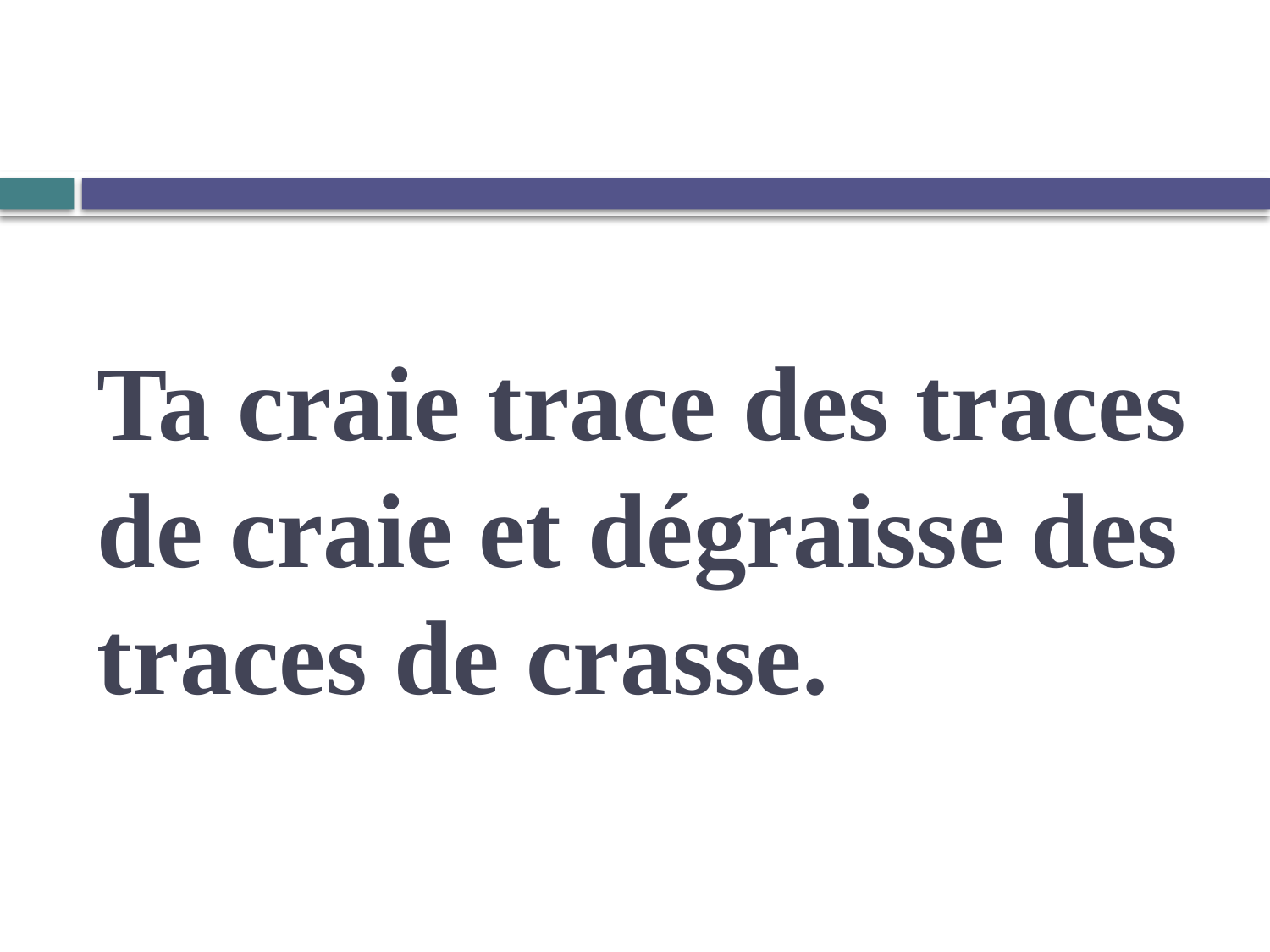

# Ta craie trace des traces de craie et dégraisse des traces de crasse.